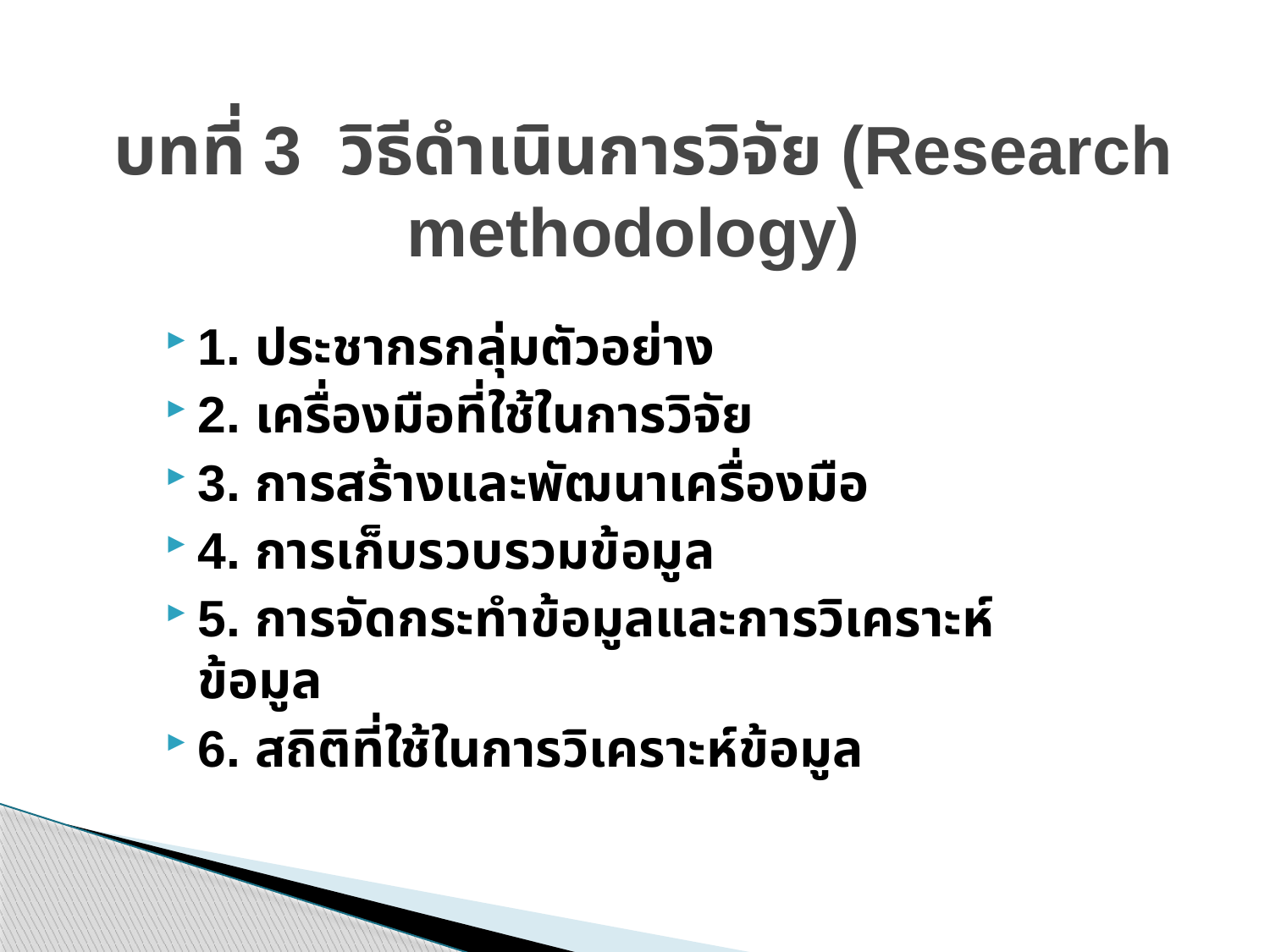

# บทที่ 3  วิธีดำเนินการวิจัย (Research methodology)
1. ประชากรกลุ่มตัวอย่าง
2. เครื่องมือที่ใช้ในการวิจัย
3. การสร้างและพัฒนาเครื่องมือ
4. การเก็บรวบรวมข้อมูล
5. การจัดกระทำข้อมูลและการวิเคราะห์ข้อมูล
6. สถิติที่ใช้ในการวิเคราะห์ข้อมูล